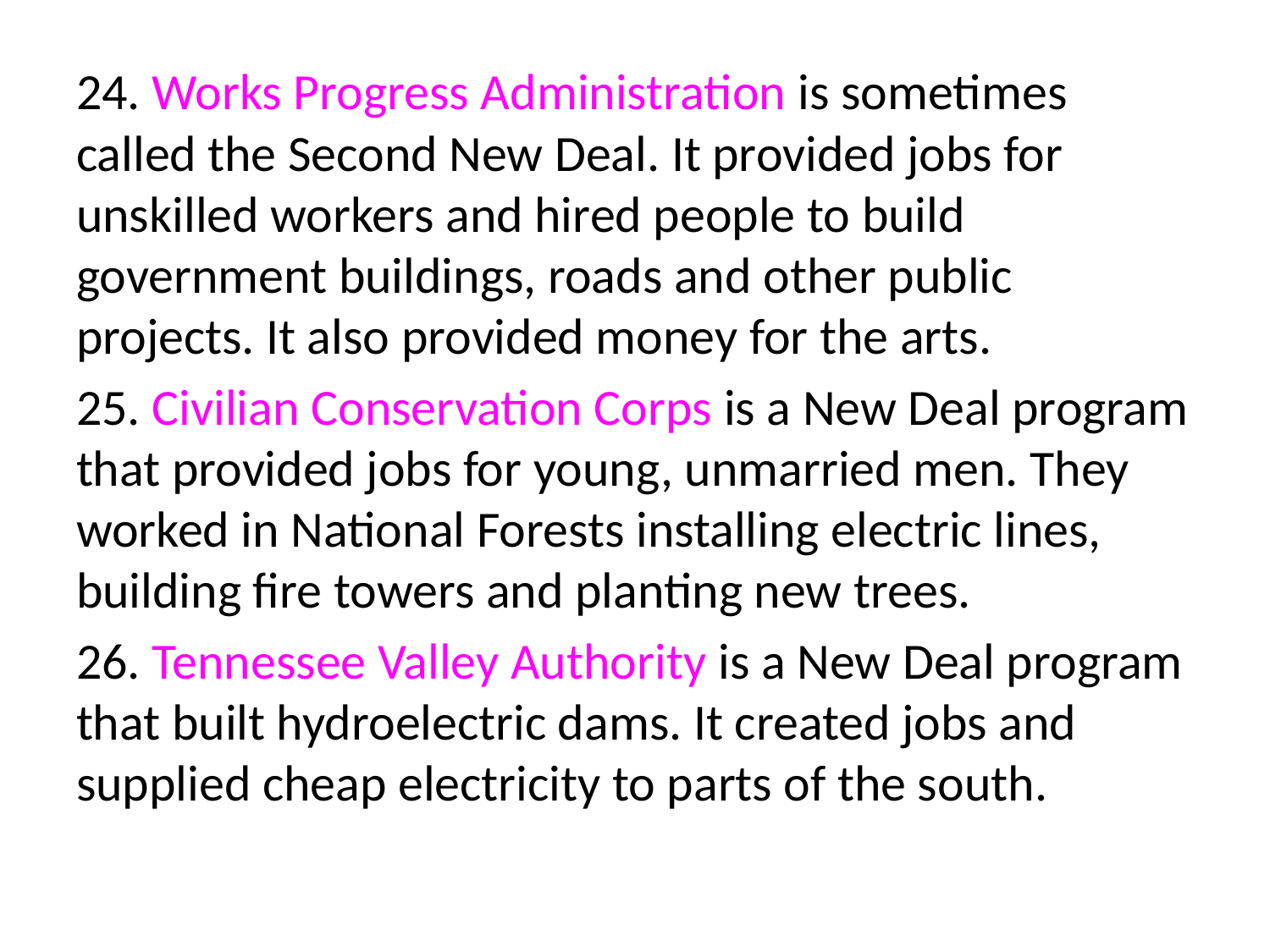

24. Works Progress Administration is sometimes called the Second New Deal. It provided jobs for unskilled workers and hired people to build government buildings, roads and other public projects. It also provided money for the arts.
25. Civilian Conservation Corps is a New Deal program that provided jobs for young, unmarried men. They worked in National Forests installing electric lines, building fire towers and planting new trees.
26. Tennessee Valley Authority is a New Deal program that built hydroelectric dams. It created jobs and supplied cheap electricity to parts of the south.